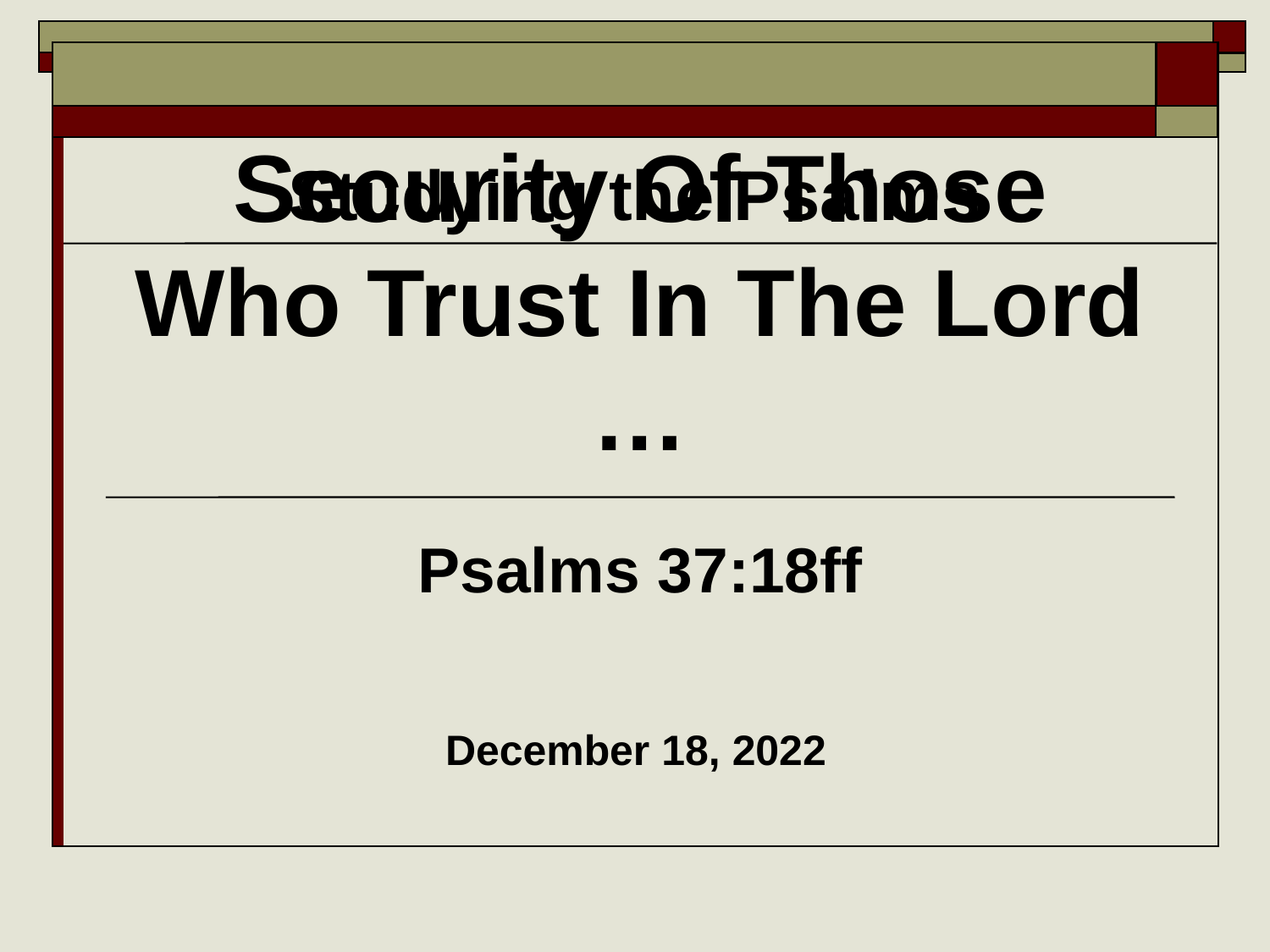

Studying the Psalms
# Security Of Those Who Trust In The Lord …
Psalms 37:18ff
December 18, 2022